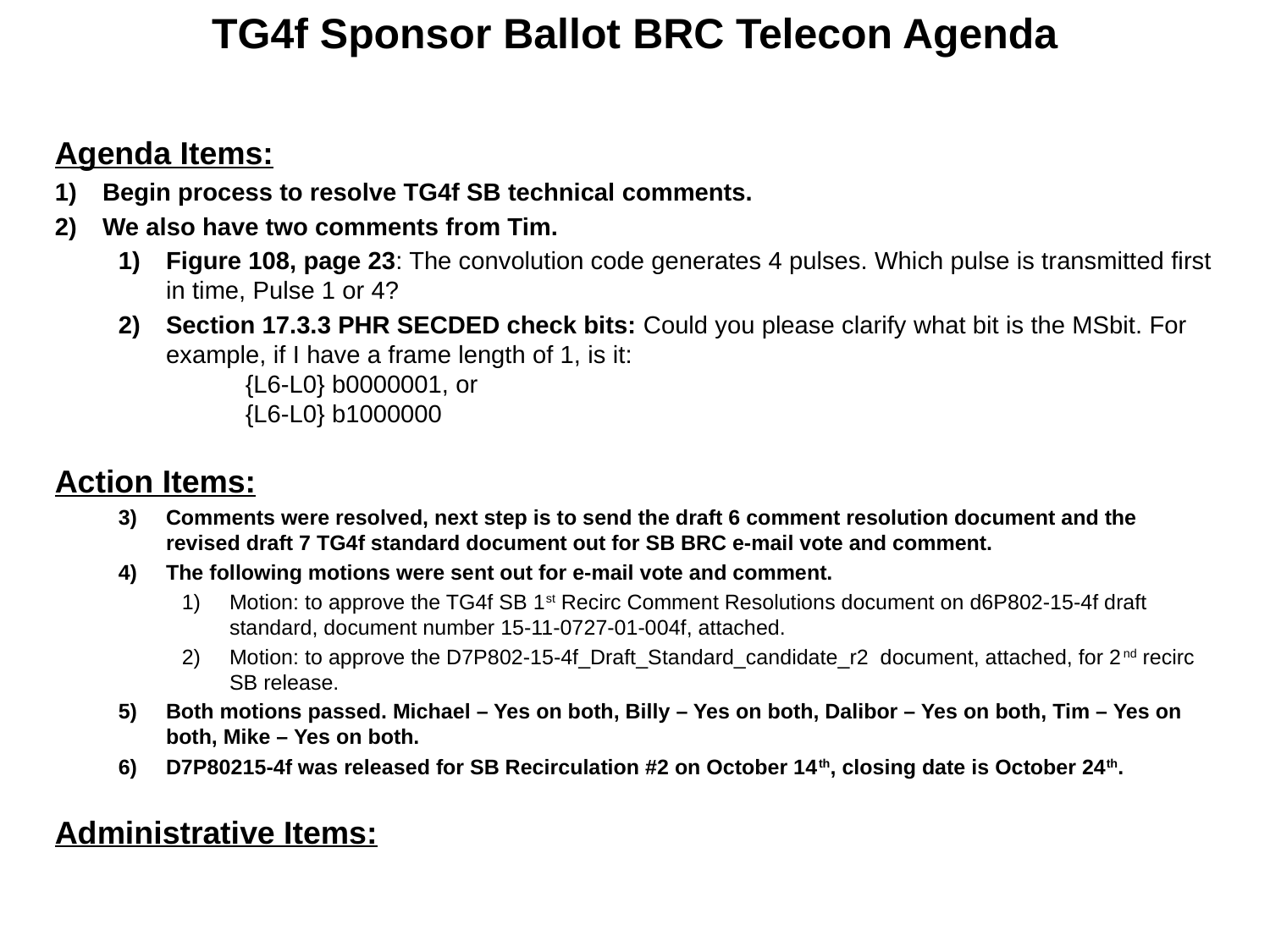

# TG4f Sponsor Ballot BRC Telecon Agenda
Agenda Items:
Begin process to resolve TG4f SB technical comments.
We also have two comments from Tim.
Figure 108, page 23: The convolution code generates 4 pulses. Which pulse is transmitted first in time, Pulse 1 or 4?
Section 17.3.3 PHR SECDED check bits: Could you please clarify what bit is the MSbit. For example, if I have a frame length of 1, is it:
	{L6-L0} b0000001, or
	{L6-L0} b1000000

Action Items:
Comments were resolved, next step is to send the draft 6 comment resolution document and the revised draft 7 TG4f standard document out for SB BRC e-mail vote and comment.
The following motions were sent out for e-mail vote and comment.
Motion: to approve the TG4f SB 1st Recirc Comment Resolutions document on d6P802-15-4f draft standard, document number 15-11-0727-01-004f, attached.
Motion: to approve the D7P802-15-4f_Draft_Standard_candidate_r2  document, attached, for 2nd recirc SB release.
Both motions passed. Michael – Yes on both, Billy – Yes on both, Dalibor – Yes on both, Tim – Yes on both, Mike – Yes on both.
D7P80215-4f was released for SB Recirculation #2 on October 14th, closing date is October 24th.

Administrative Items: